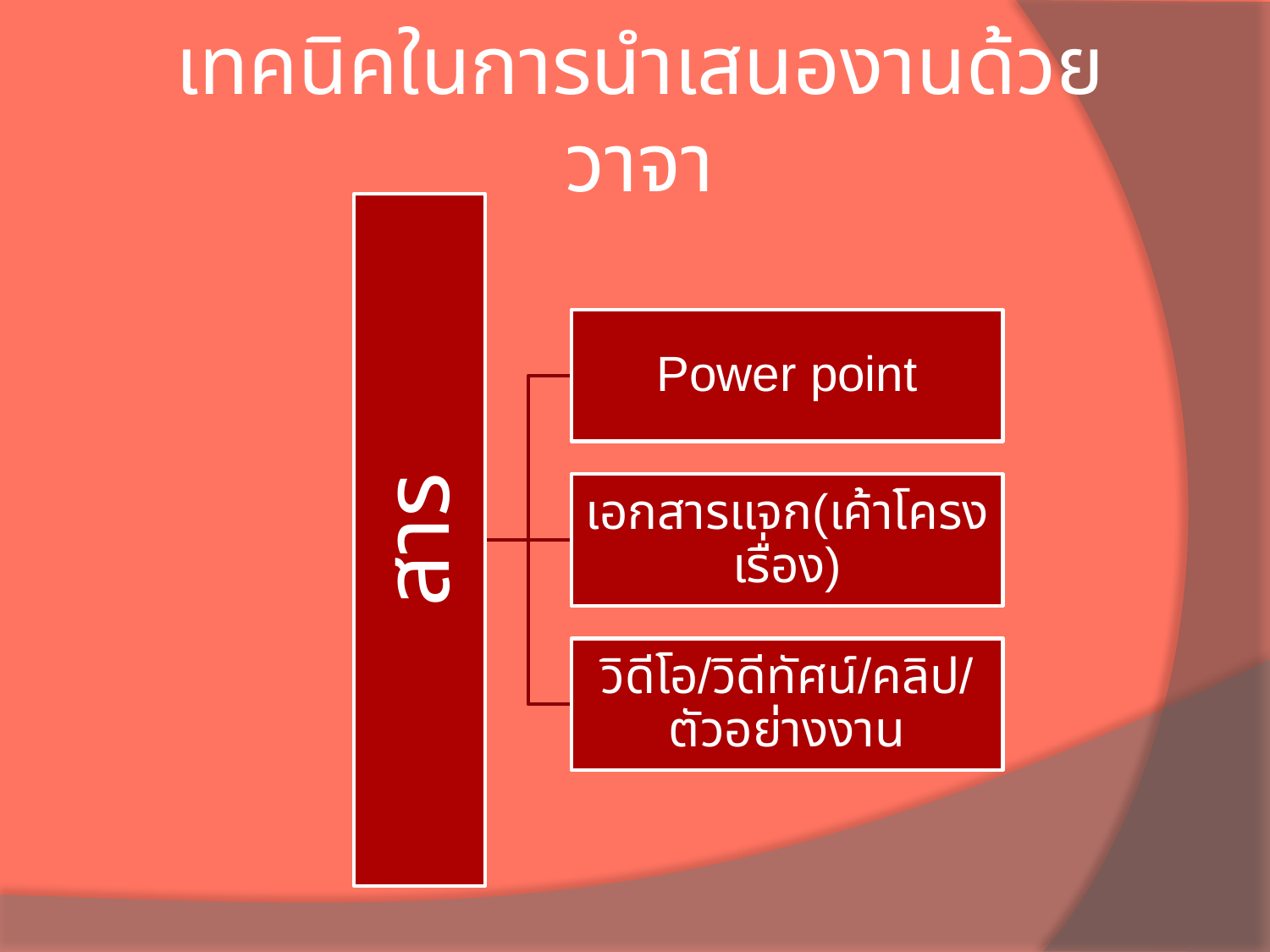

# เทคนิคในการนำเสนองานด้วยวาจา

สาร
Power point
เอกสารแจก(เค้าโครงเรื่อง)
วิดีโอ/วิดีทัศน์/คลิป/ตัวอย่างงาน